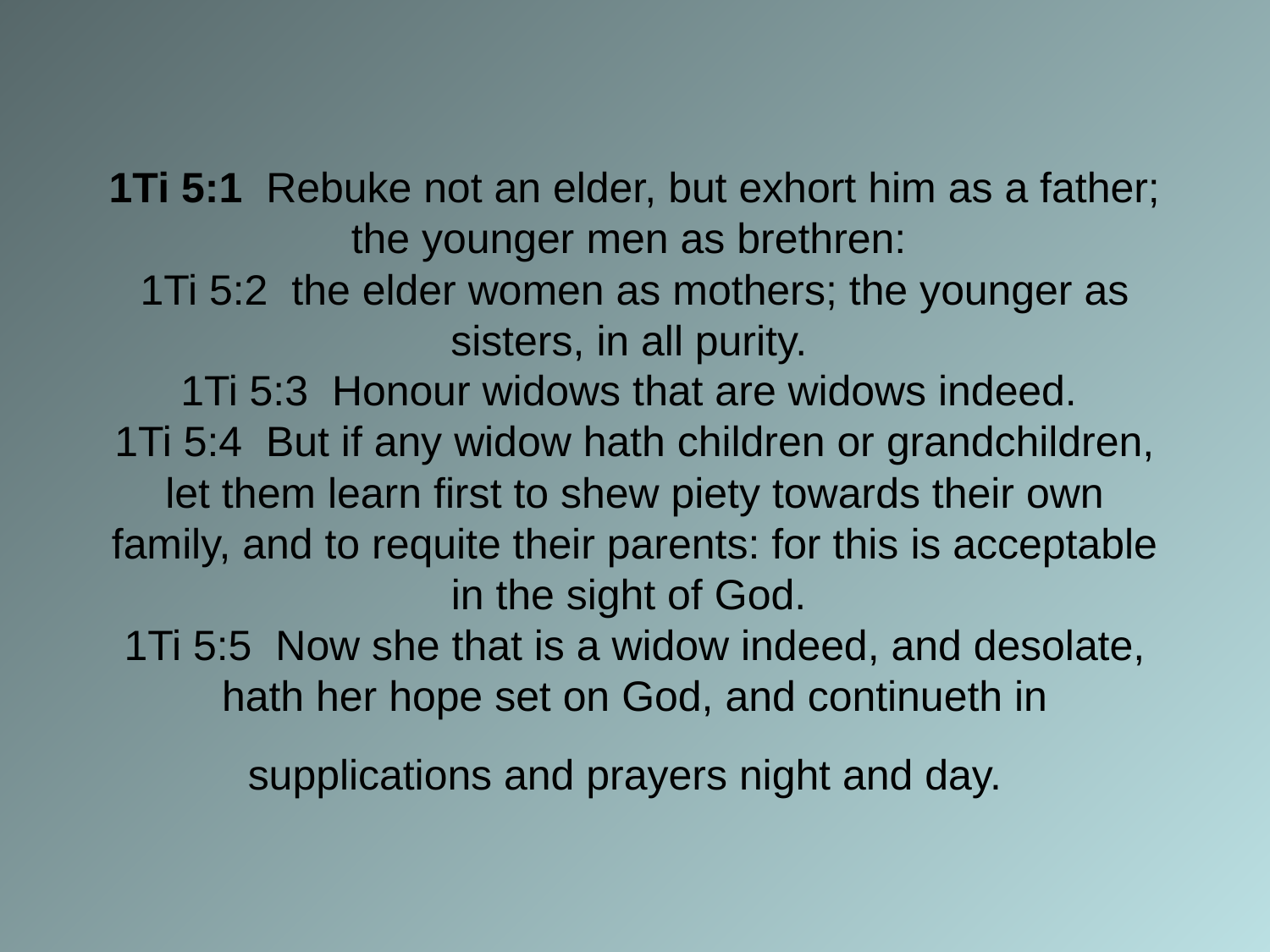

# 1Ti 5:1  Rebuke not an elder, but exhort him as a father; the younger men as brethren: 1Ti 5:2  the elder women as mothers; the younger as sisters, in all purity. 1Ti 5:3  Honour widows that are widows indeed. 1Ti 5:4  But if any widow hath children or grandchildren, let them learn first to shew piety towards their own family, and to requite their parents: for this is acceptable in the sight of God. 1Ti 5:5  Now she that is a widow indeed, and desolate, hath her hope set on God, and continueth in supplications and prayers night and day.